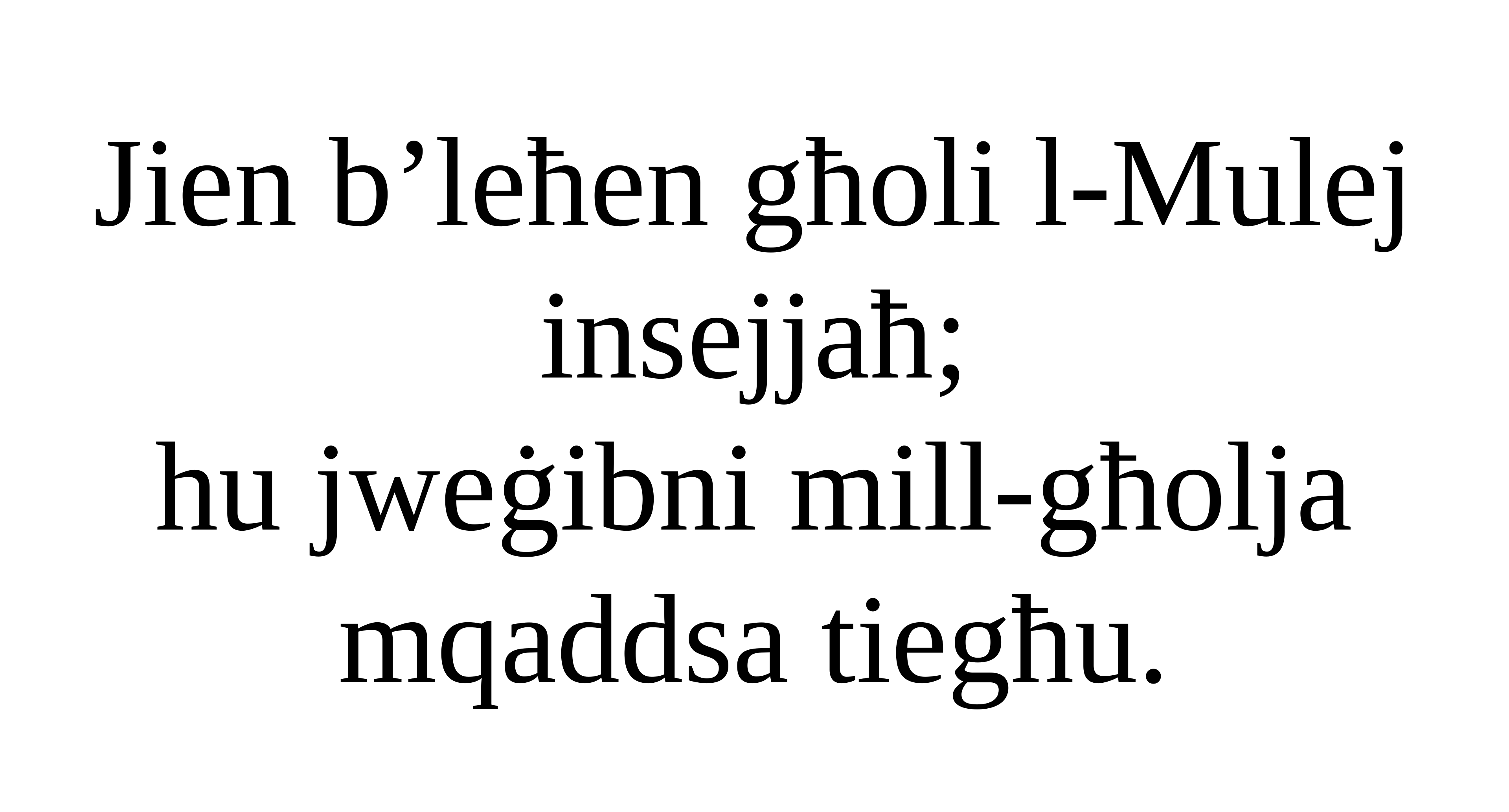

Jien b’leħen għoli l-Mulej insejjaħ;
hu jweġibni mill-għolja mqaddsa tiegħu.